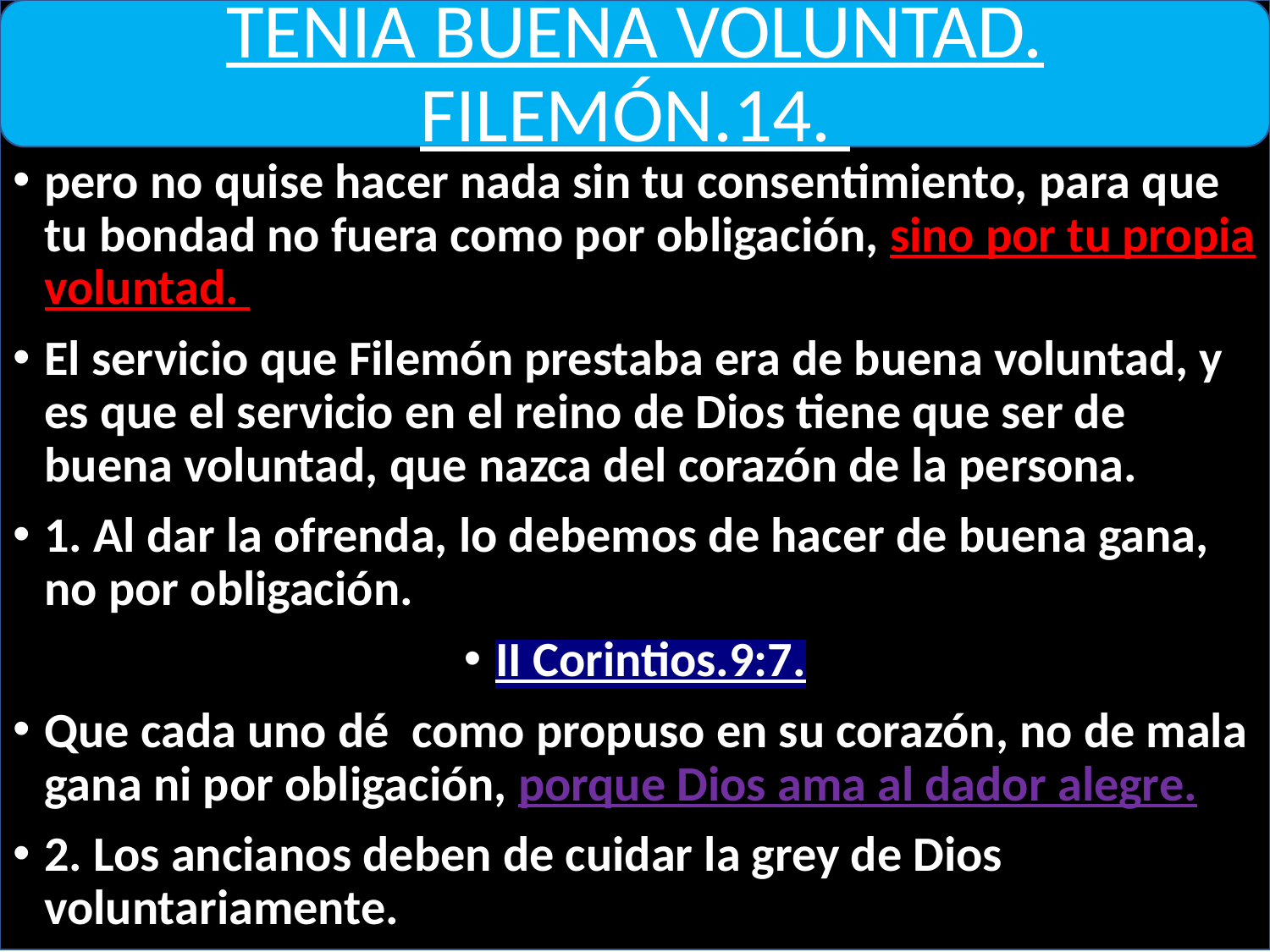

# TENIA BUENA VOLUNTAD. FILEMÓN.14.
pero no quise hacer nada sin tu consentimiento, para que tu bondad no fuera como por obligación, sino por tu propia voluntad.
El servicio que Filemón prestaba era de buena voluntad, y es que el servicio en el reino de Dios tiene que ser de buena voluntad, que nazca del corazón de la persona.
1. Al dar la ofrenda, lo debemos de hacer de buena gana, no por obligación.
II Corintios.9:7.
Que cada uno dé  como propuso en su corazón, no de mala gana ni por obligación, porque Dios ama al dador alegre.
2. Los ancianos deben de cuidar la grey de Dios voluntariamente.